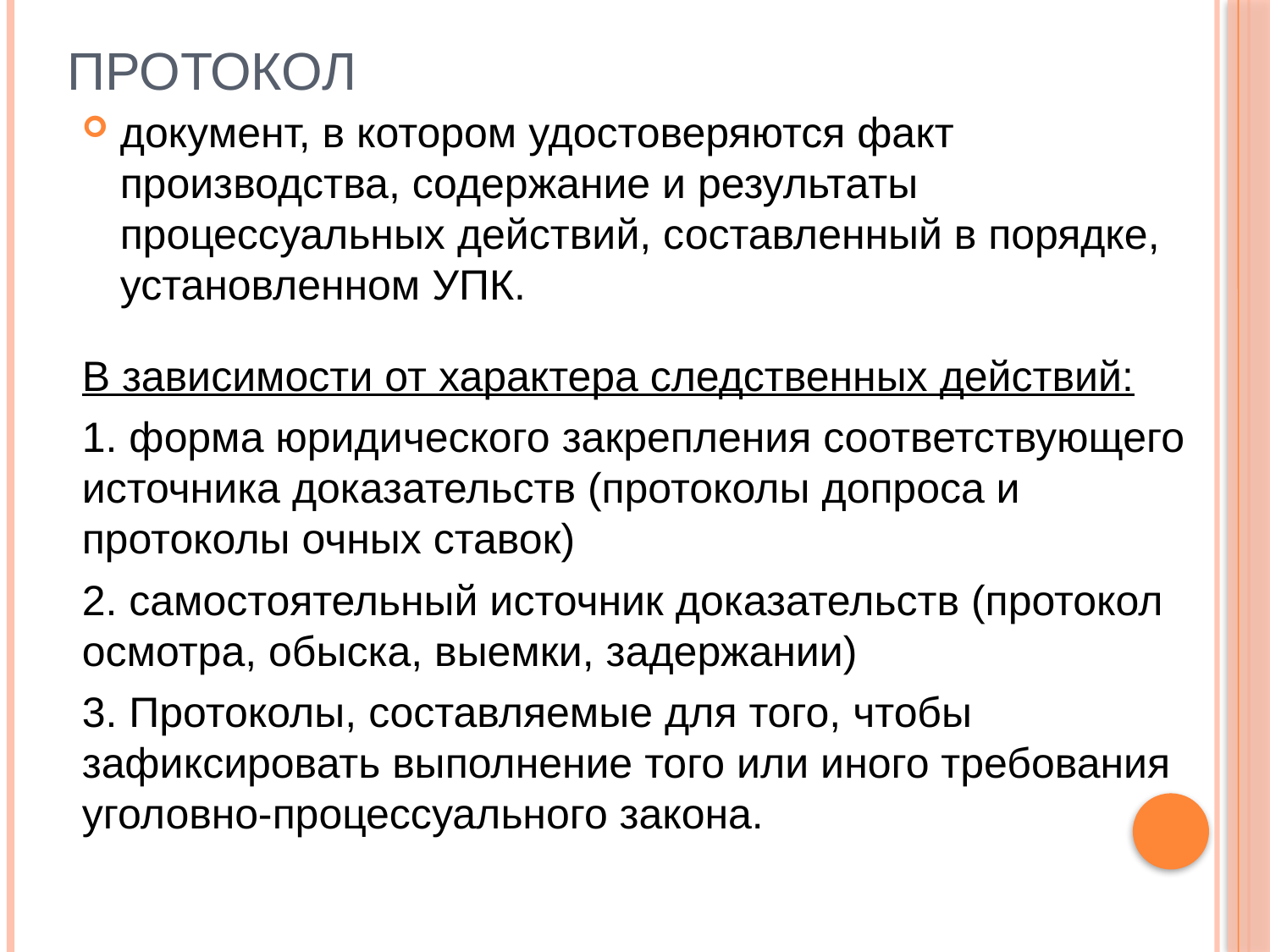

# Протокол
документ, в котором удостоверяются факт производства, содержание и результаты процессуальных действий, составленный в порядке, установленном УПК.

В зависимости от характера следственных действий:
1. форма юридического закрепления соответствующего источника доказательств (протоколы допроса и протоколы очных ставок)
2. самостоятельный источник доказательств (протокол осмотра, обыска, выемки, задержании)
3. Протоколы, составляемые для того, чтобы зафиксировать выполнение того или иного требования уголовно-процессуального закона.